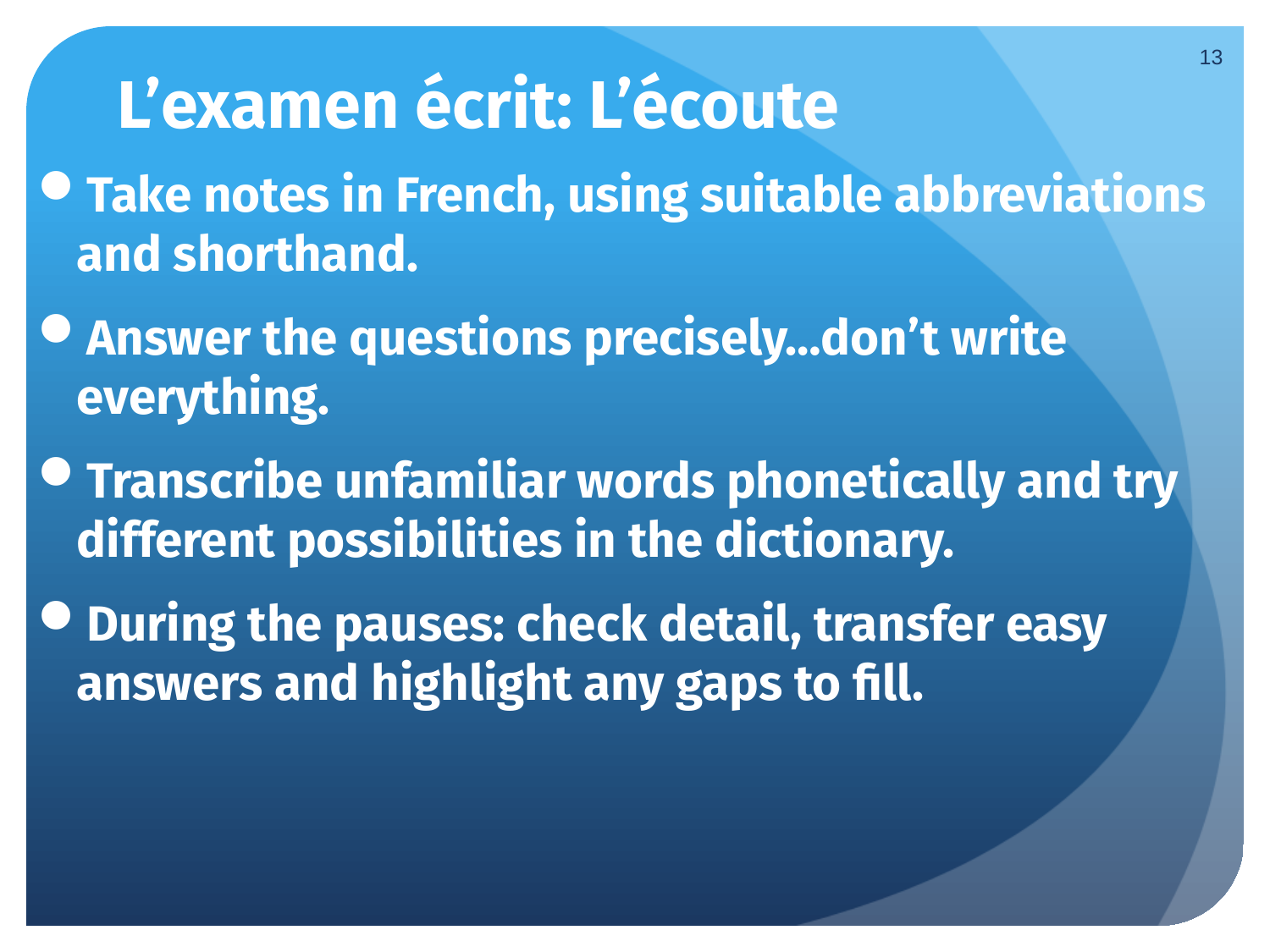

# L’examen écrit: L’écoute
13
Take notes in French, using suitable abbreviations and shorthand.
Answer the questions precisely…don’t write everything.
Transcribe unfamiliar words phonetically and try different possibilities in the dictionary.
During the pauses: check detail, transfer easy answers and highlight any gaps to fill.